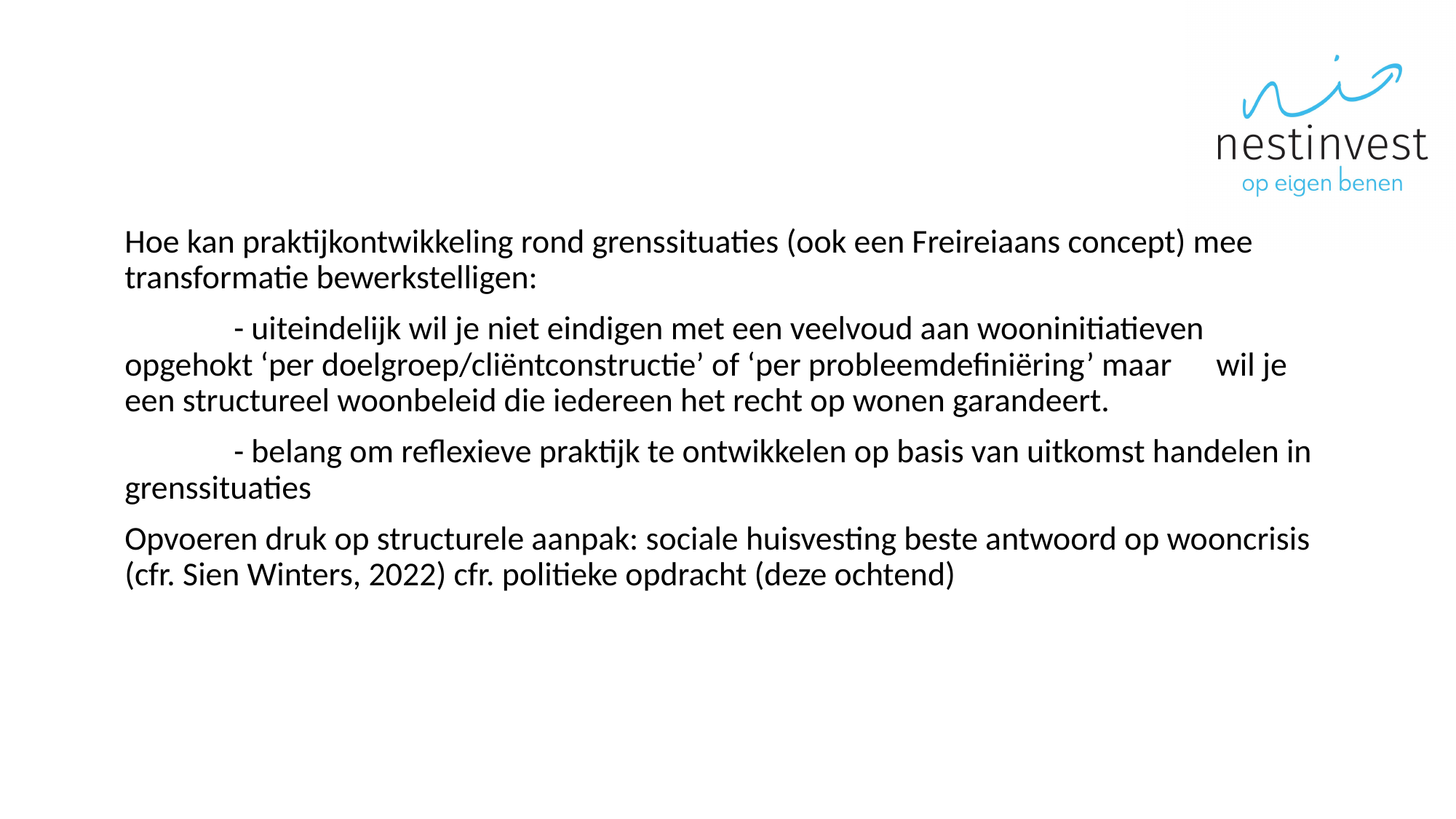

#
Hoe kan praktijkontwikkeling rond grenssituaties (ook een Freireiaans concept) mee transformatie bewerkstelligen:
	- uiteindelijk wil je niet eindigen met een veelvoud aan wooninitiatieven 	opgehokt ‘per doelgroep/cliëntconstructie’ of ‘per probleemdefiniëring’ maar 	wil je een structureel woonbeleid die iedereen het recht op wonen garandeert.
	- belang om reflexieve praktijk te ontwikkelen op basis van uitkomst handelen in 	grenssituaties
Opvoeren druk op structurele aanpak: sociale huisvesting beste antwoord op wooncrisis (cfr. Sien Winters, 2022) cfr. politieke opdracht (deze ochtend)